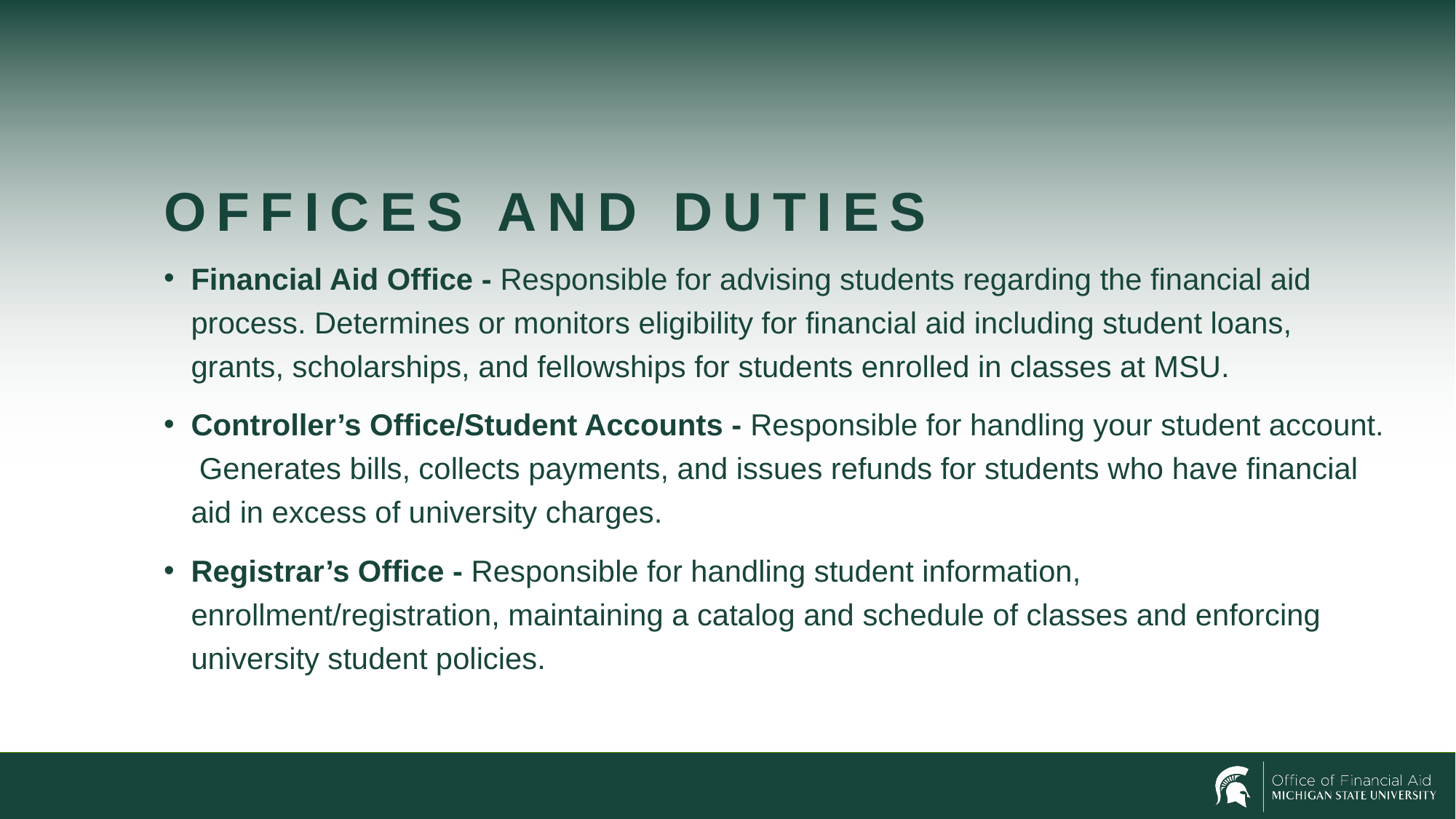

# Offices and duties
Financial Aid Office - Responsible for advising students regarding the financial aid process. Determines or monitors eligibility for financial aid including student loans, grants, scholarships, and fellowships for students enrolled in classes at MSU.
Controller’s Office/Student Accounts - Responsible for handling your student account.  Generates bills, collects payments, and issues refunds for students who have financial aid in excess of university charges.
Registrar’s Office - Responsible for handling student information, enrollment/registration, maintaining a catalog and schedule of classes and enforcing university student policies.